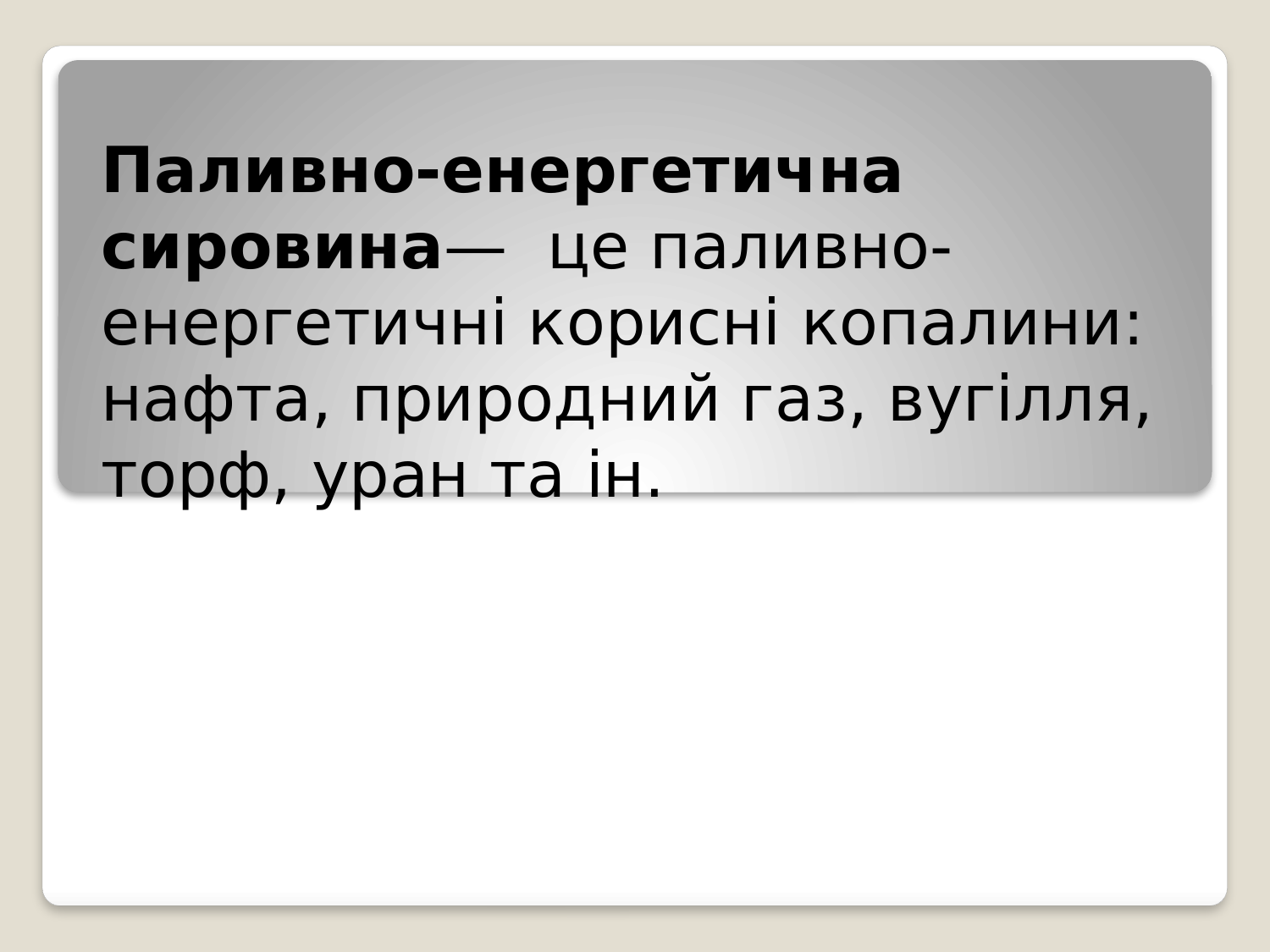

# Паливно-енергетична сировина—  це паливно-енергетичні корисні копалини: нафта, природний газ, вугілля, торф, уран та ін.